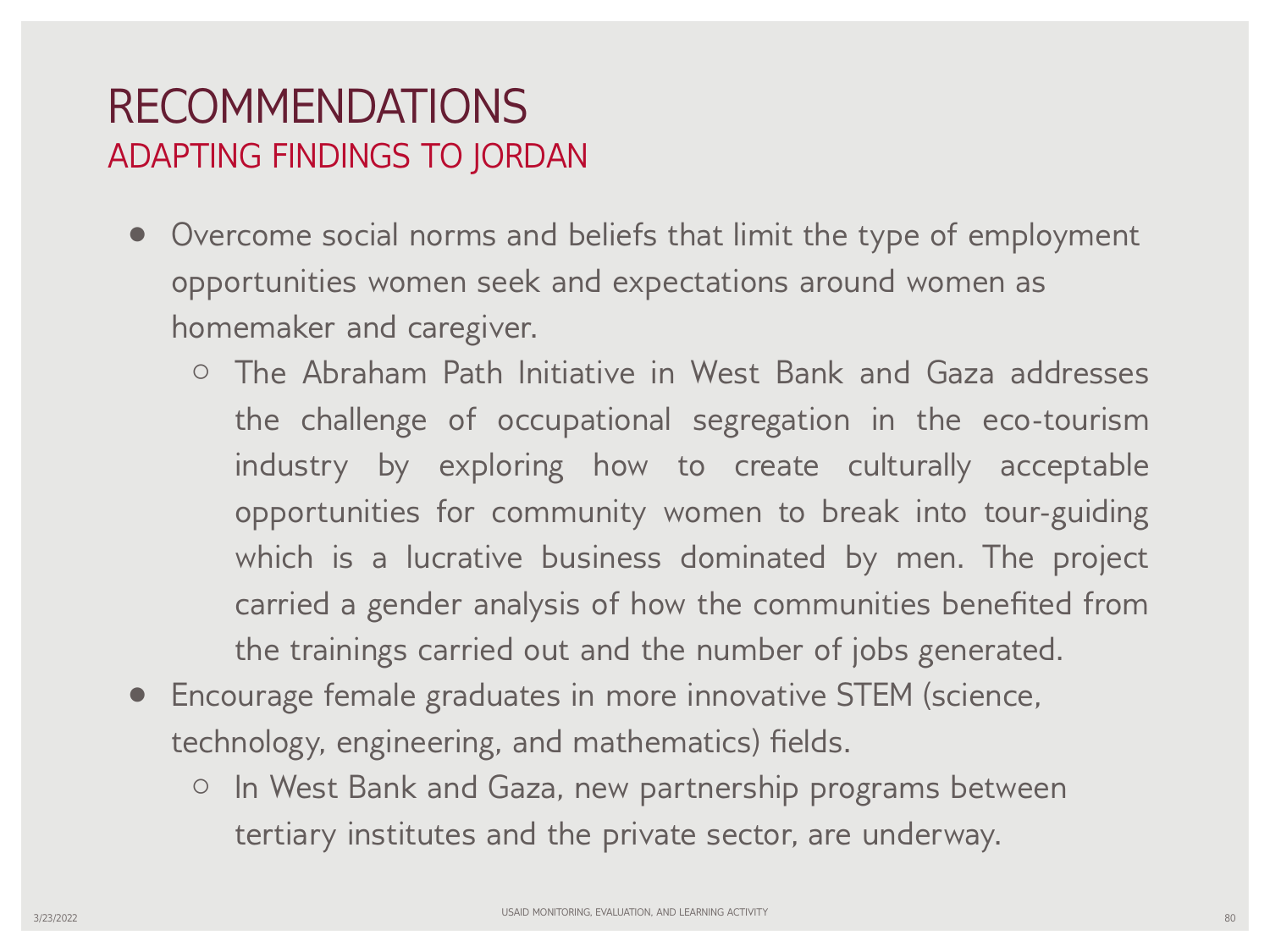

# RECOMMENDATIONS ADAPTING FINDINGS TO JORDAN
Overcome social norms and beliefs that limit the type of employment opportunities women seek and expectations around women as homemaker and caregiver.
The Abraham Path Initiative in West Bank and Gaza addresses the challenge of occupational segregation in the eco-tourism industry by exploring how to create culturally acceptable opportunities for community women to break into tour-guiding which is a lucrative business dominated by men. The project carried a gender analysis of how the communities benefited from the trainings carried out and the number of jobs generated.
Encourage female graduates in more innovative STEM (science, technology, engineering, and mathematics) fields.
In West Bank and Gaza, new partnership programs between tertiary institutes and the private sector, are underway.

USAID MONITORING, EVALUATION, AND LEARNING ACTIVITY

3/23/2022
80